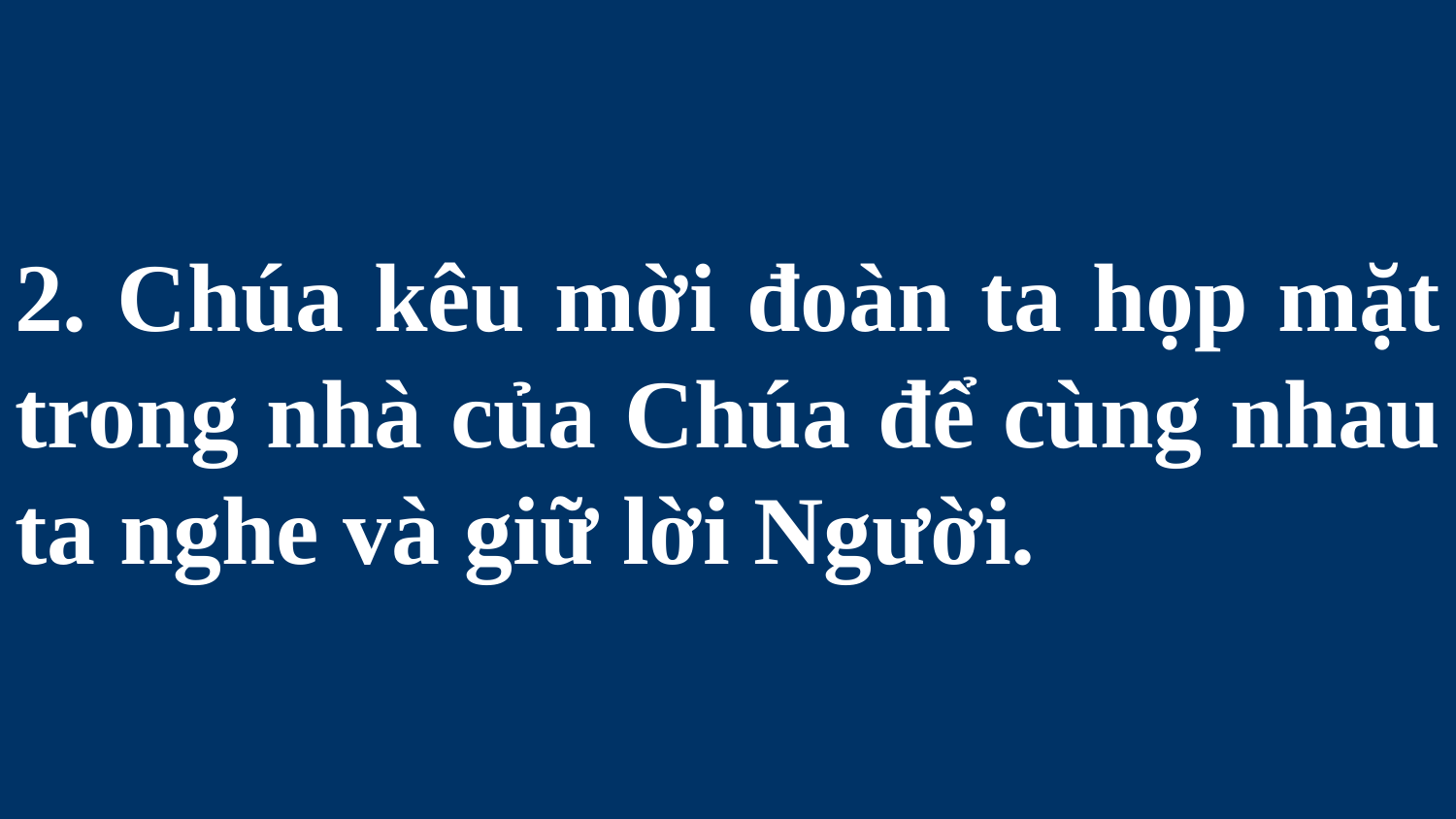

# 2. Chúa kêu mời đoàn ta họp mặt trong nhà của Chúa để cùng nhau ta nghe và giữ lời Người.